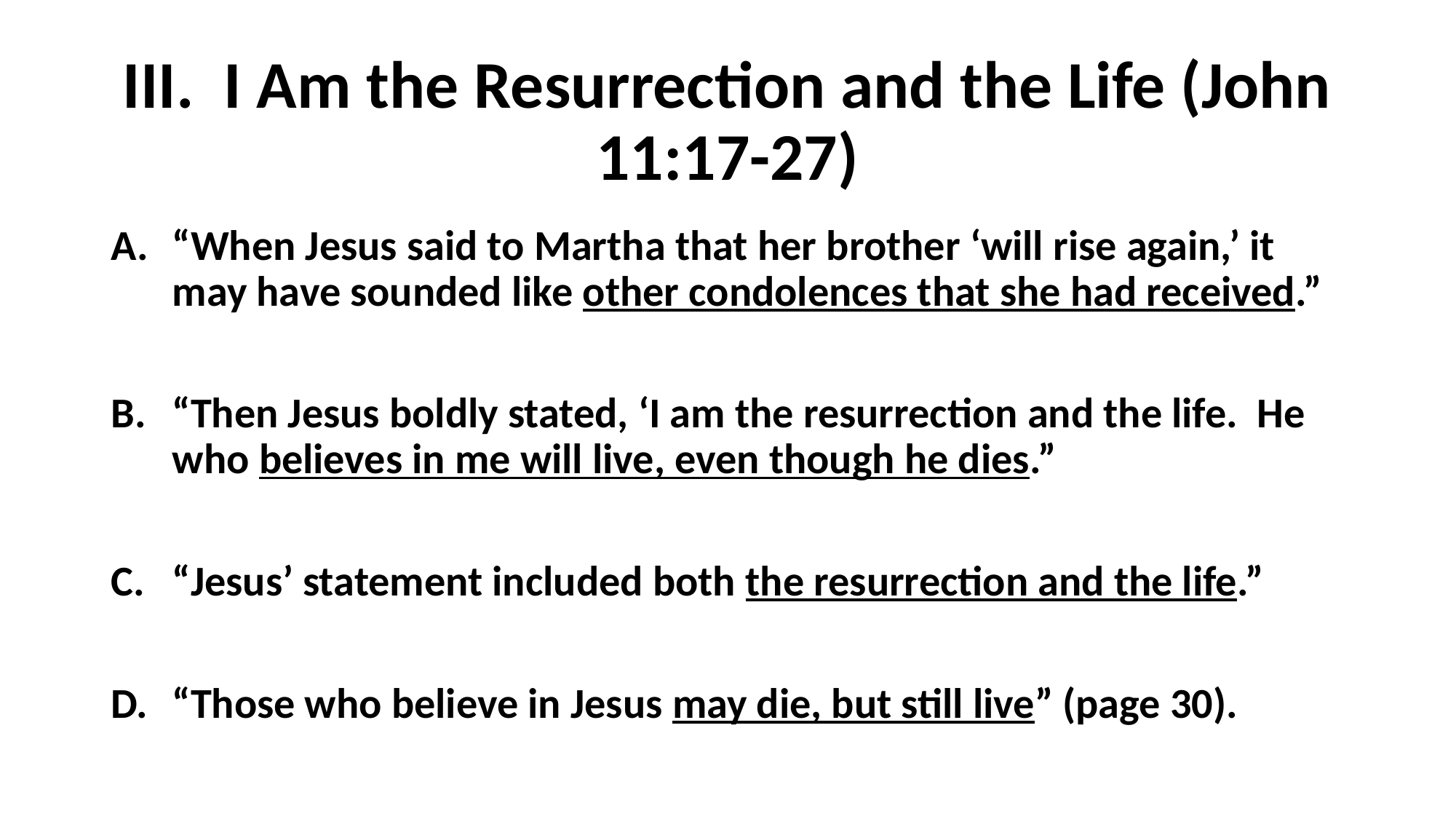

# III.  I Am the Resurrection and the Life (John 11:17-27)
“When Jesus said to Martha that her brother ‘will rise again,’ it may have sounded like other condolences that she had received.”

“Then Jesus boldly stated, ‘I am the resurrection and the life.  He who believes in me will live, even though he dies.”

“Jesus’ statement included both the resurrection and the life.”

“Those who believe in Jesus may die, but still live” (page 30).